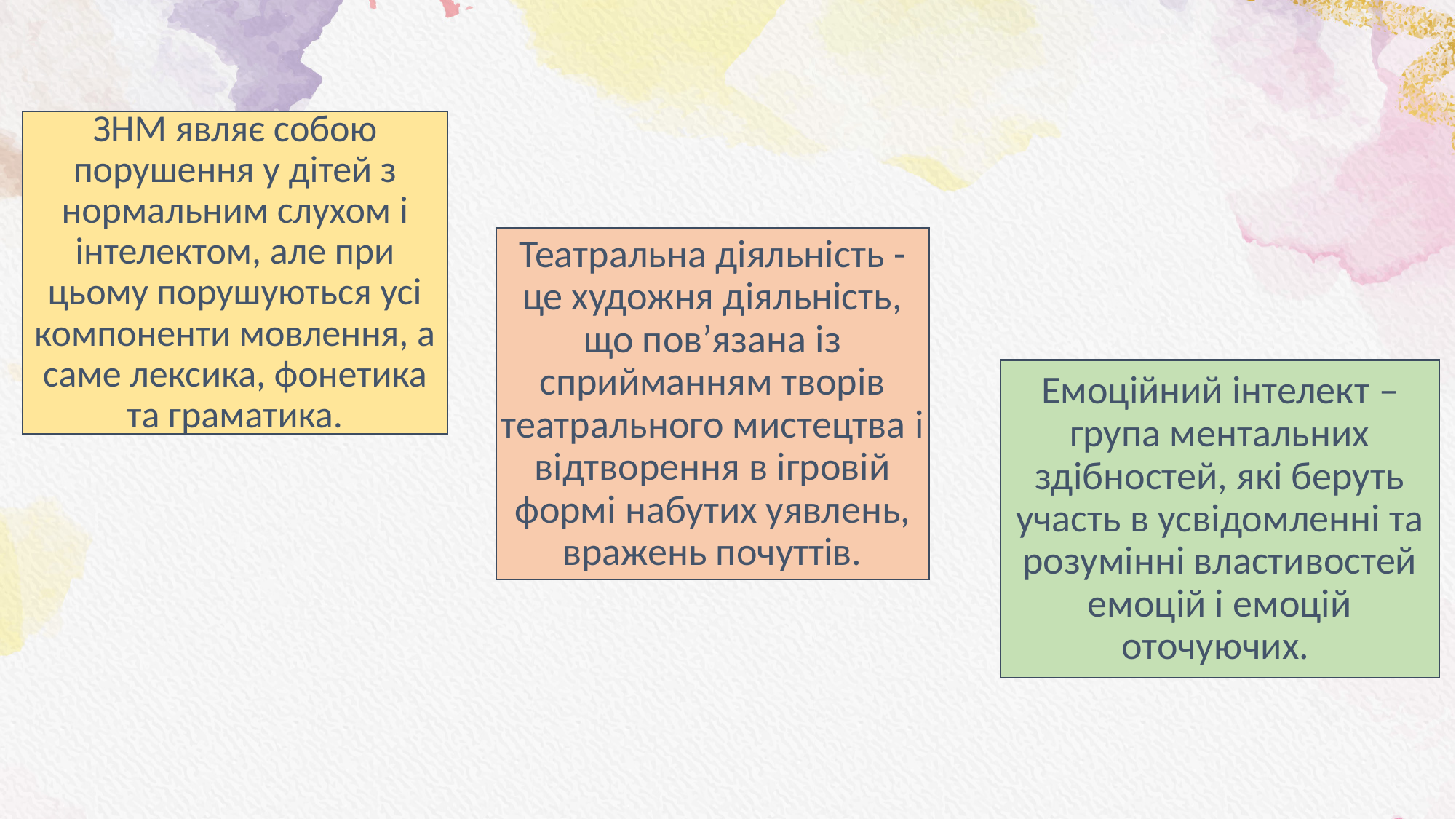

ЗНМ являє собою порушення у дітей з нормальним слухом і інтелектом, але при цьому порушуються усі компоненти мовлення, а саме лексика, фонетика та граматика.
Театральна діяльність - це художня діяльність, що пов’язана із сприйманням творів театрального мистецтва і відтворення в ігровій формі набутих уявлень, вражень почуттів.
Емоційний інтелект – група ментальних здібностей, які беруть участь в усвідомленні та розумінні властивостей емоцій і емоцій оточуючих.